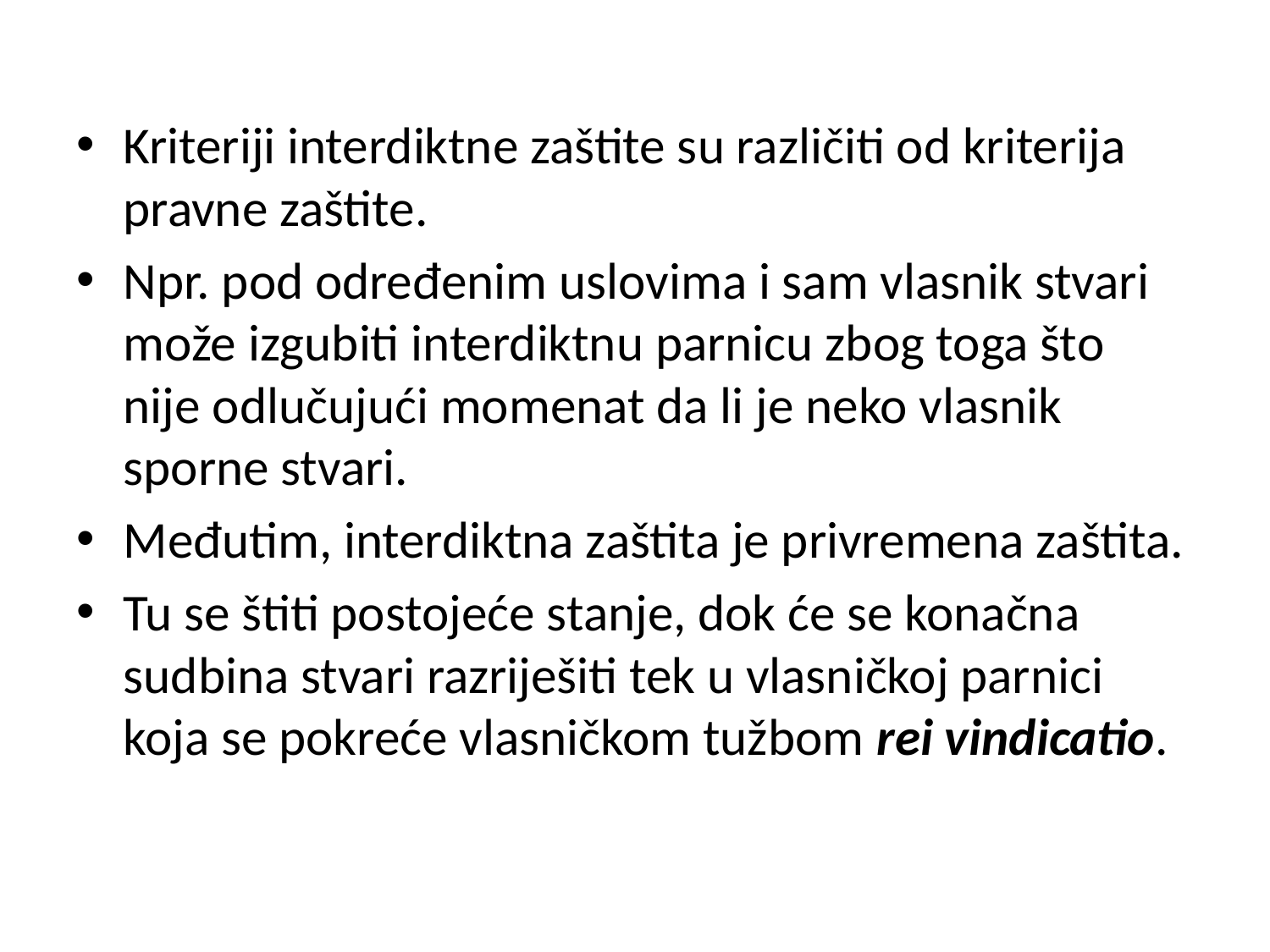

Kriteriji interdiktne zaštite su različiti od kriterija pravne zaštite.
Npr. pod određenim uslovima i sam vlasnik stvari može izgubiti interdiktnu parnicu zbog toga što nije odlučujući momenat da li je neko vlasnik sporne stvari.
Međutim, interdiktna zaštita je privremena zaštita.
Tu se štiti postojeće stanje, dok će se konačna sudbina stvari razriješiti tek u vlasničkoj parnici koja se pokreće vlasničkom tužbom rei vindicatio.